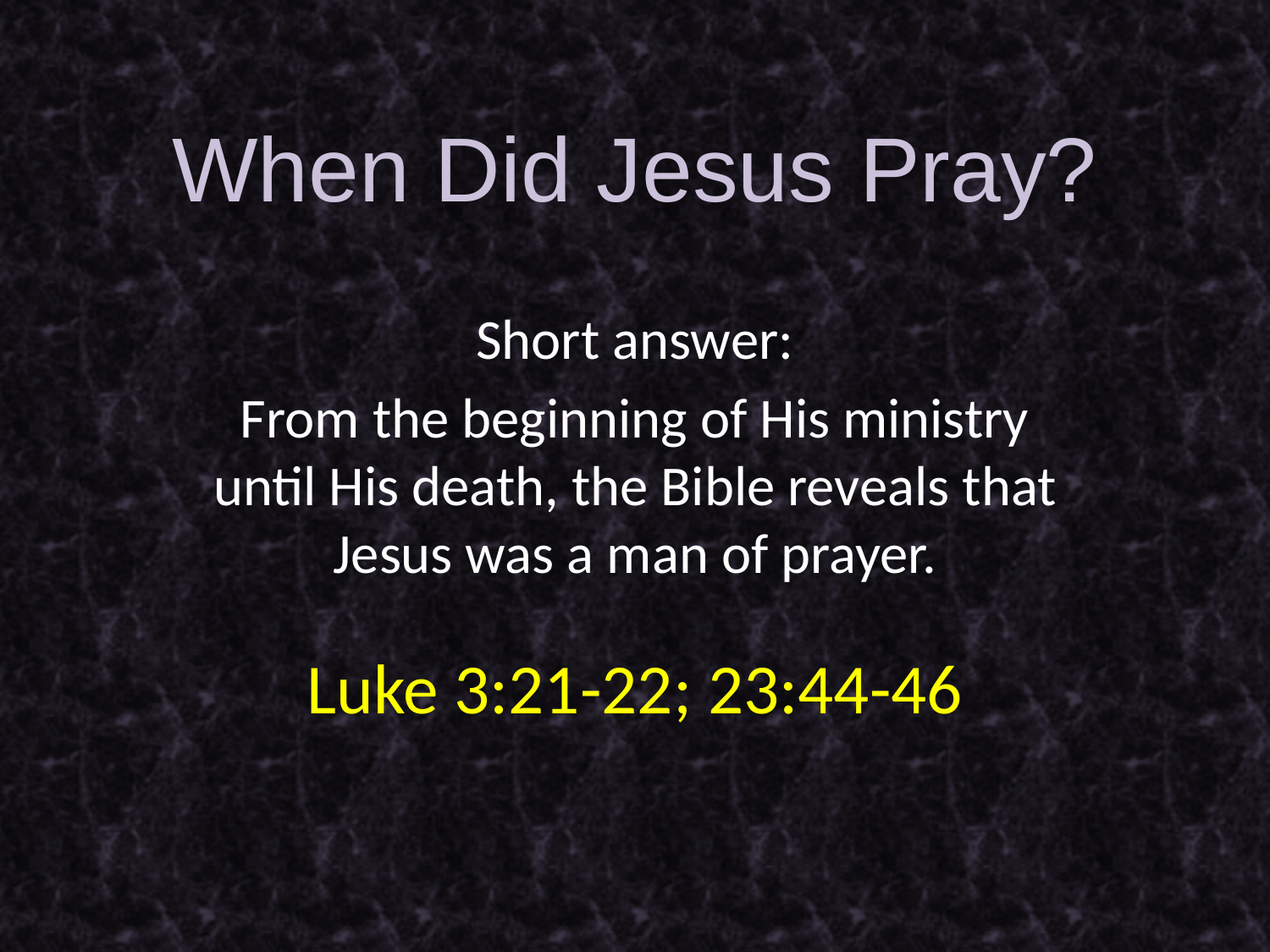

# When Did Jesus Pray?
Short answer:
From the beginning of His ministry until His death, the Bible reveals that Jesus was a man of prayer.

Luke 3:21-22; 23:44-46